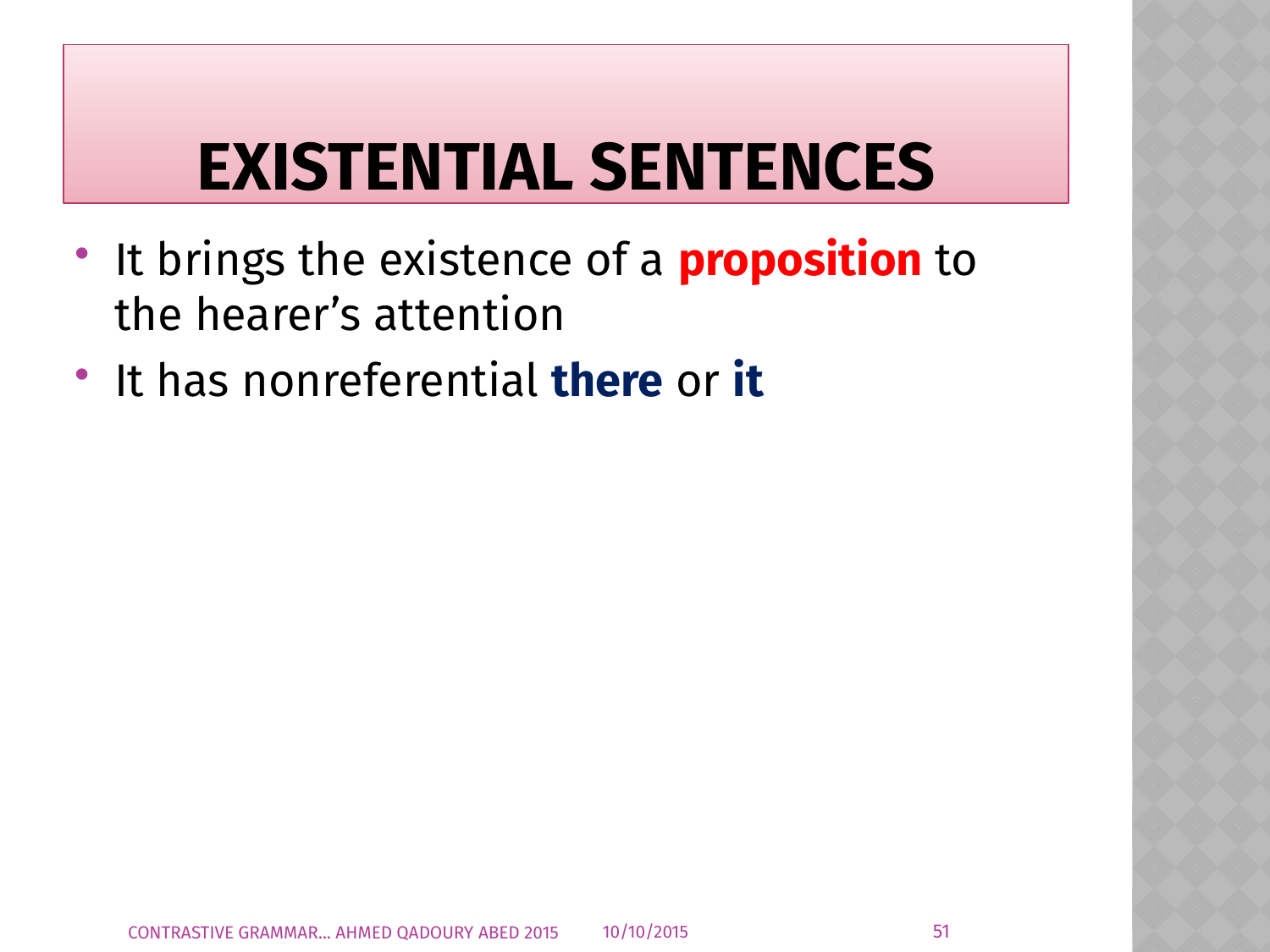

# Existential sentences
It brings the existence of a proposition to the hearer’s attention
It has nonreferential there or it
51
CONTRASTIVE GRAMMAR... AHMED QADOURY ABED 2015
10/10/2015